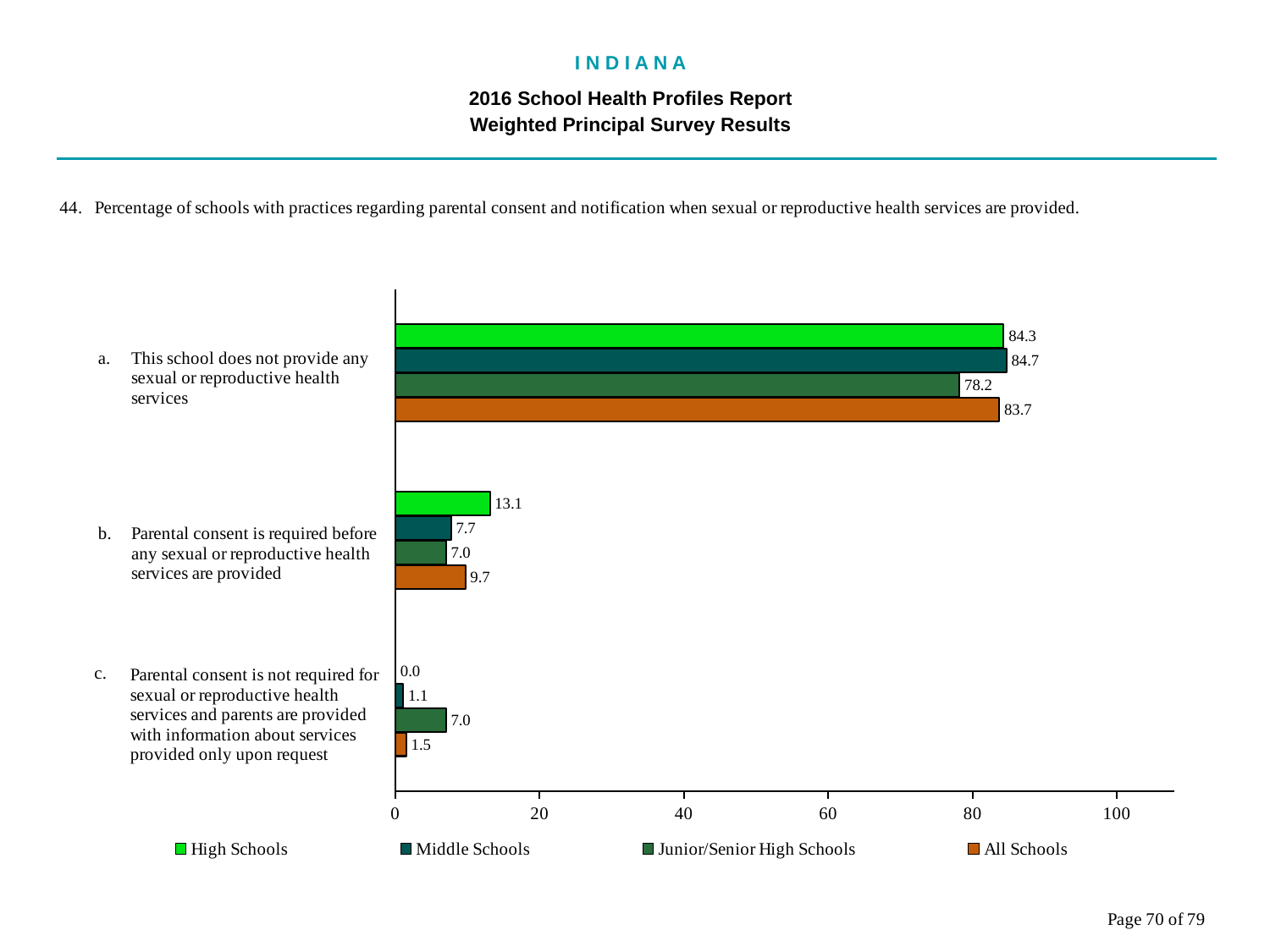

I N D I A N A
2016 School Health Profiles Report
Weighted Principal Survey Results

### Chart

| Category | All Schools | Junior/Senior High Schools | Middle Schools | High Schools |
|---|---|---|---|---|
| Parental consent is not required for sexual or reproductive health services and parents are provided with information about services provided only upon request | 1.5 | 7.0 | 1.1 | 0.0008 |
| Parental consent is required before any sexual or reproductive health services are provided | 9.7 | 7.0 | 7.7 | 13.1 |
| This school does not provide any sexual or reproductive health services | 83.7 | 78.2 | 84.7 | 84.3 |